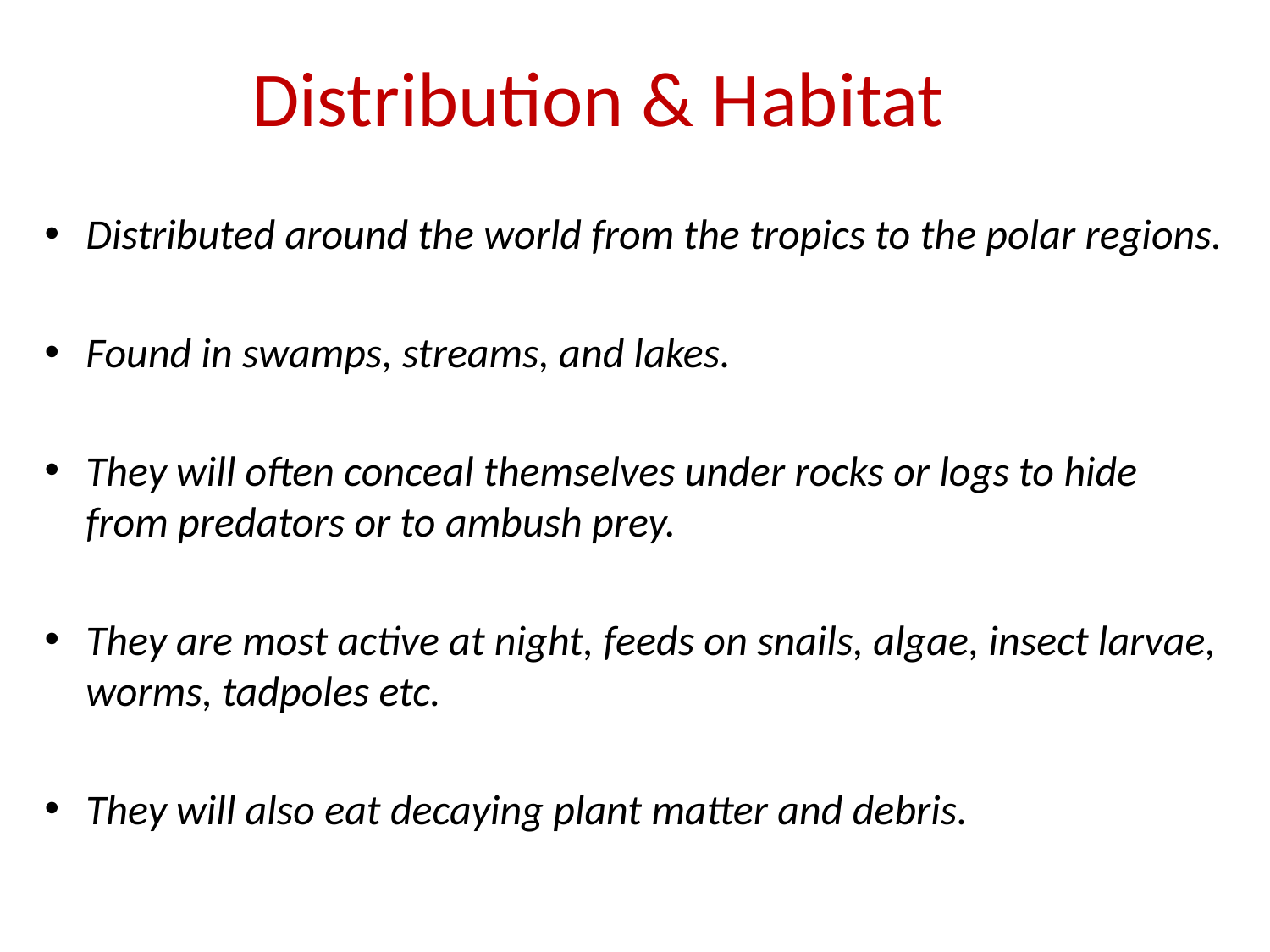

# Distribution & Habitat
Distributed around the world from the tropics to the polar regions.

Found in swamps, streams, and lakes.

They will often conceal themselves under rocks or logs to hide from predators or to ambush prey.

They are most active at night, feeds on snails, algae, insect larvae, worms, tadpoles etc.

They will also eat decaying plant matter and debris.